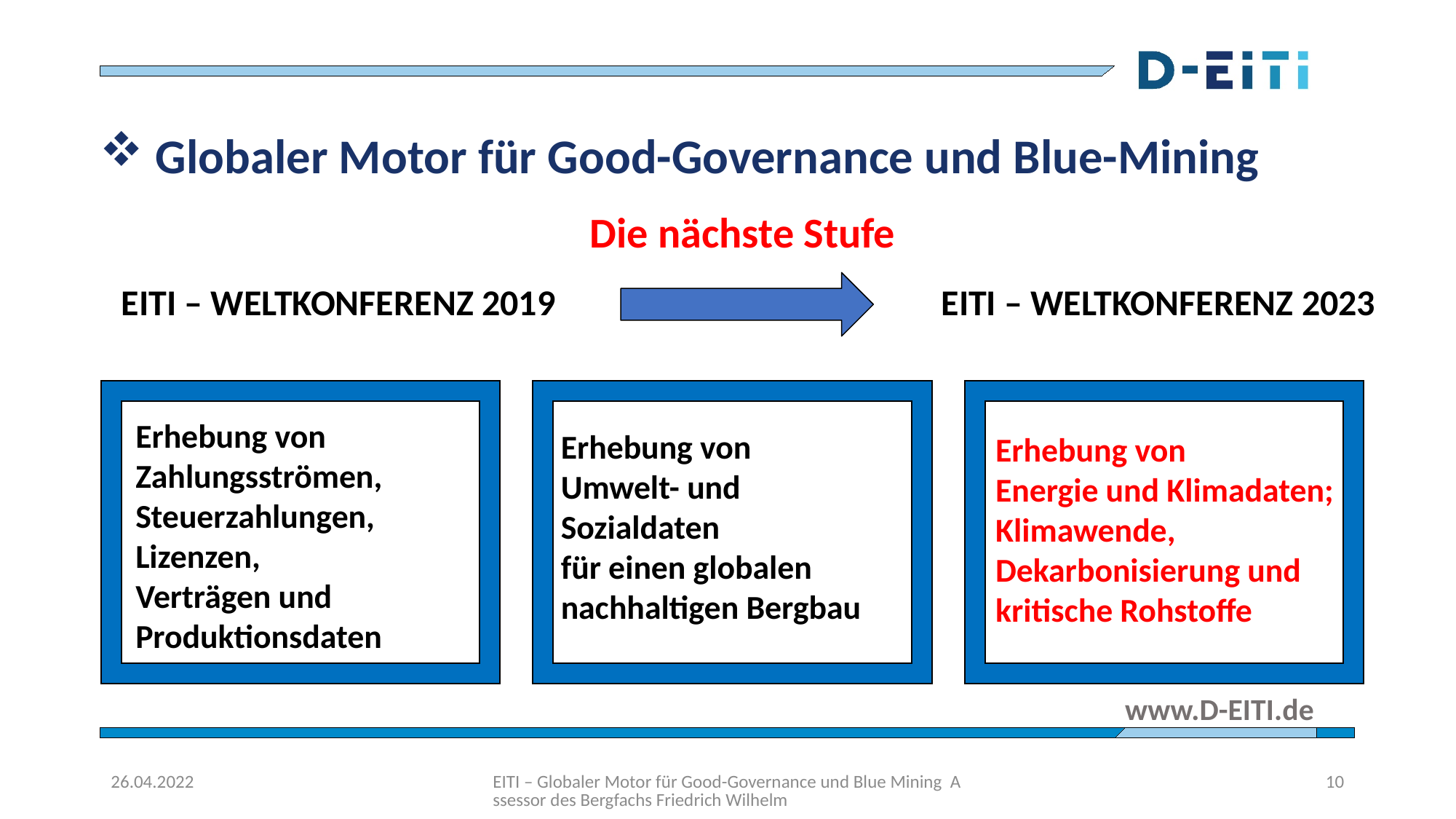

#
 Globaler Motor für Good-Governance und Blue-Mining

 Die nächste Stufe

EITI – WELTKONFERENZ 2019
      EITI – WELTKONFERENZ 2023

Erhebung von Zahlungsströmen,
Steuerzahlungen,
Lizenzen,
Verträgen und Produktionsdaten
Erhebung von
Umwelt- und
Sozialdaten
für einen globalen nachhaltigen Bergbau

Erhebung von
Energie und Klimadaten;
Klimawende, Dekarbonisierung und kritische Rohstoffe
26.04.2022
EITI – Globaler Motor für Good-Governance und Blue Mining  Assessor des Bergfachs Friedrich Wilhelm
10